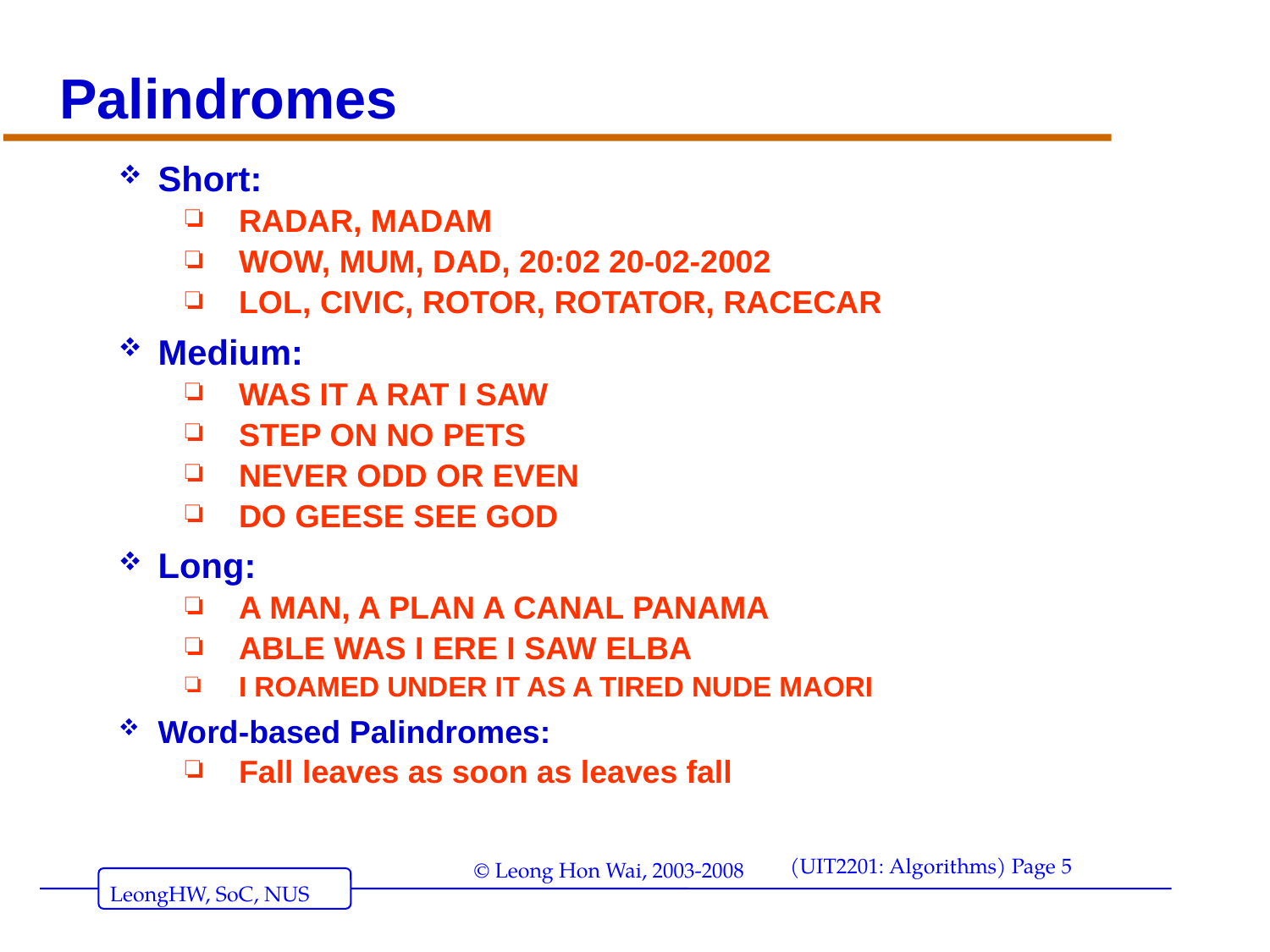

# Palindromes
Short:
RADAR, MADAM
WOW, MUM, DAD, 20:02 20-02-2002
LOL, CIVIC, ROTOR, ROTATOR, RACECAR
Medium:
WAS IT A RAT I SAW
STEP ON NO PETS
NEVER ODD OR EVEN
DO GEESE SEE GOD
Long:
A MAN, A PLAN A CANAL PANAMA
ABLE WAS I ERE I SAW ELBA
I ROAMED UNDER IT AS A TIRED NUDE MAORI
Word-based Palindromes:
Fall leaves as soon as leaves fall